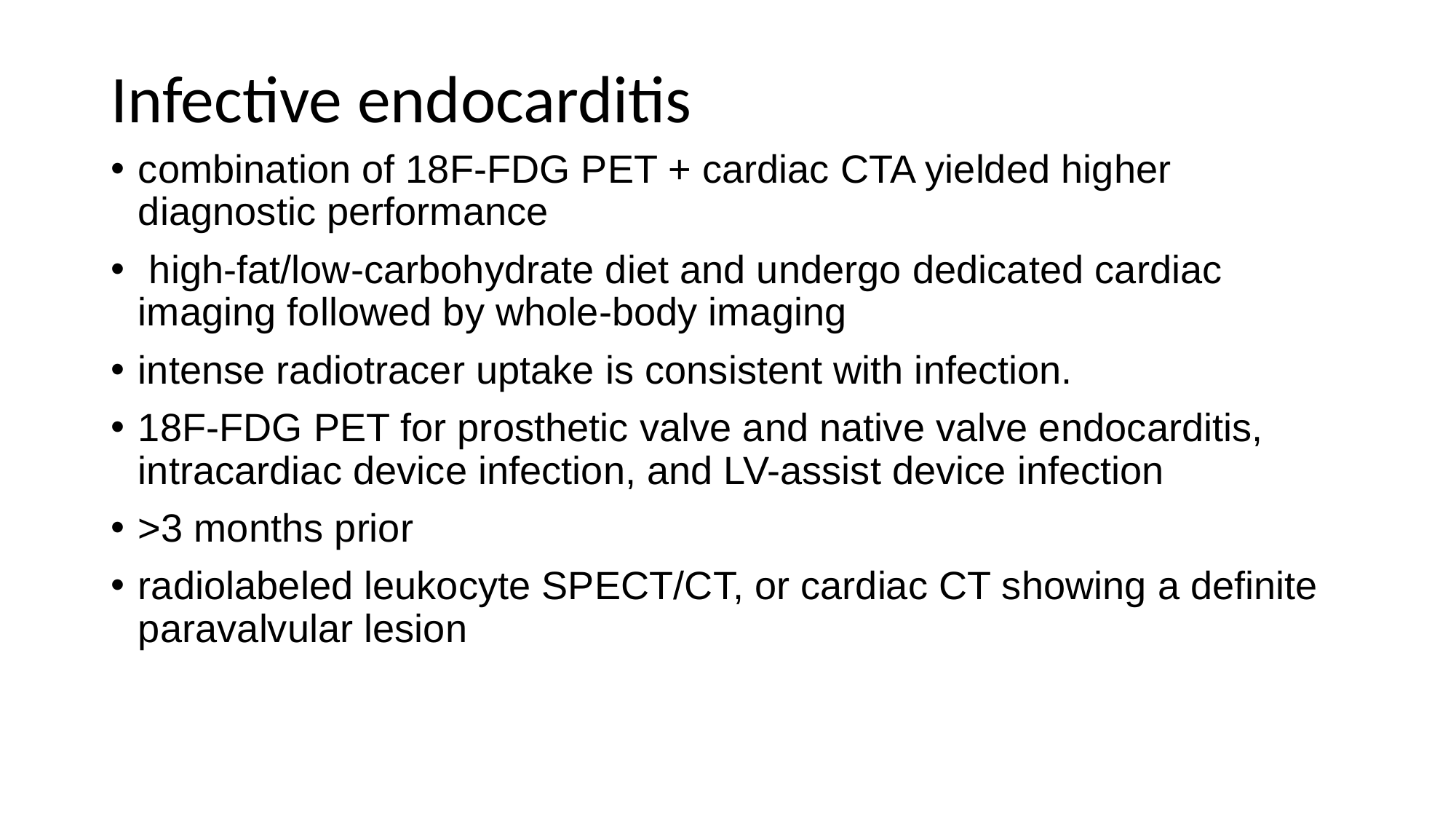

# Infective endocarditis
combination of 18F-FDG PET + cardiac CTA yielded higher diagnostic performance
 high-fat/low-carbohydrate diet and undergo dedicated cardiac imaging followed by whole-body imaging
intense radiotracer uptake is consistent with infection.
18F-FDG PET for prosthetic valve and native valve endocarditis, intracardiac device infection, and LV-assist device infection
>3 months prior
radiolabeled leukocyte SPECT/CT, or cardiac CT showing a definite paravalvular lesion